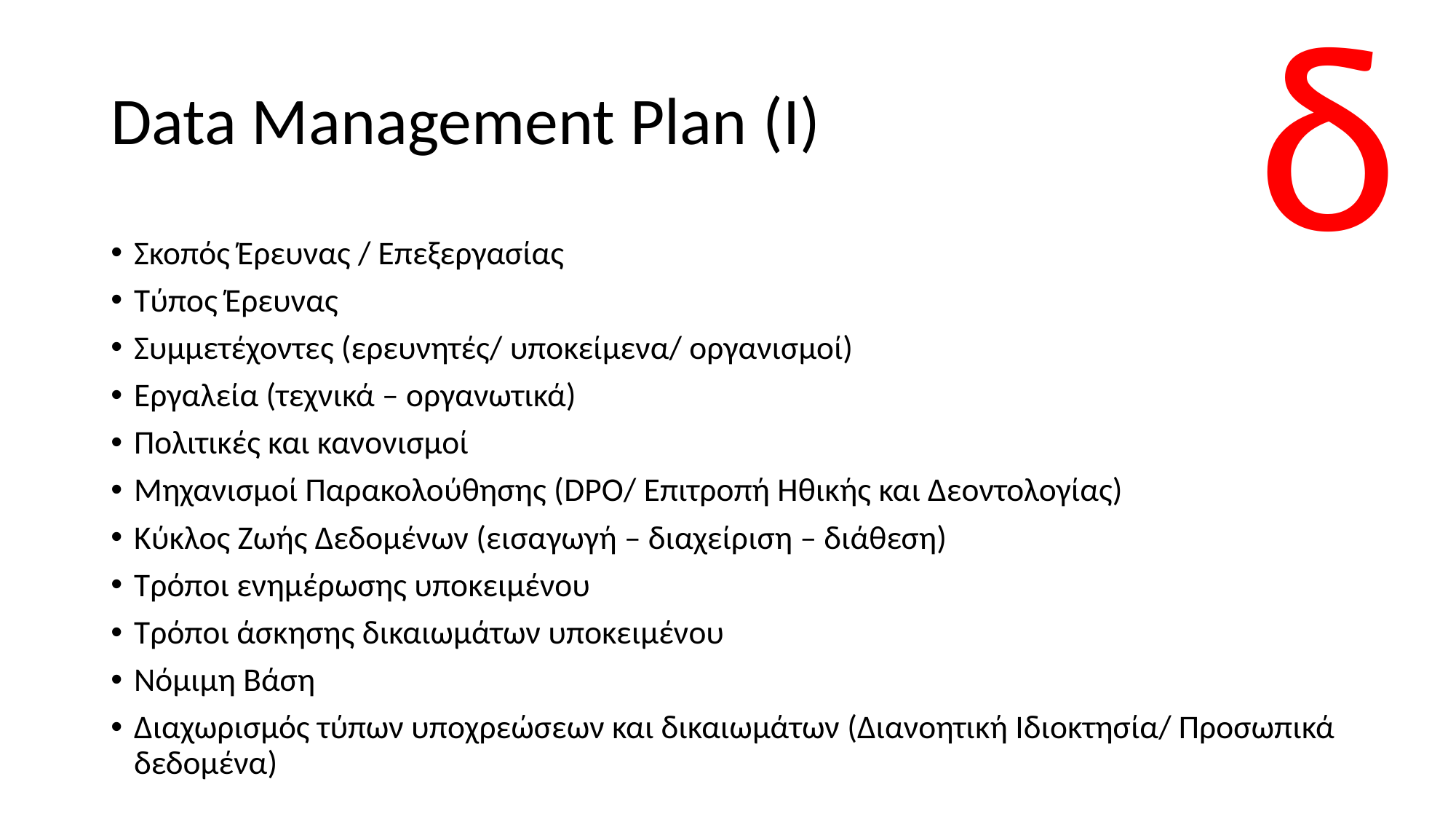

δ
# Data Management Plan (Ι)
Σκοπός Έρευνας / Επεξεργασίας
Τύπος Έρευνας
Συμμετέχοντες (ερευνητές/ υποκείμενα/ οργανισμοί)
Εργαλεία (τεχνικά – οργανωτικά)
Πολιτικές και κανονισμοί
Μηχανισμοί Παρακολούθησης (DPO/ Επιτροπή Ηθικής και Δεοντολογίας)
Κύκλος Ζωής Δεδομένων (εισαγωγή – διαχείριση – διάθεση)
Τρόποι ενημέρωσης υποκειμένου
Τρόποι άσκησης δικαιωμάτων υποκειμένου
Νόμιμη Βάση
Διαχωρισμός τύπων υποχρεώσεων και δικαιωμάτων (Διανοητική Ιδιοκτησία/ Προσωπικά δεδομένα)